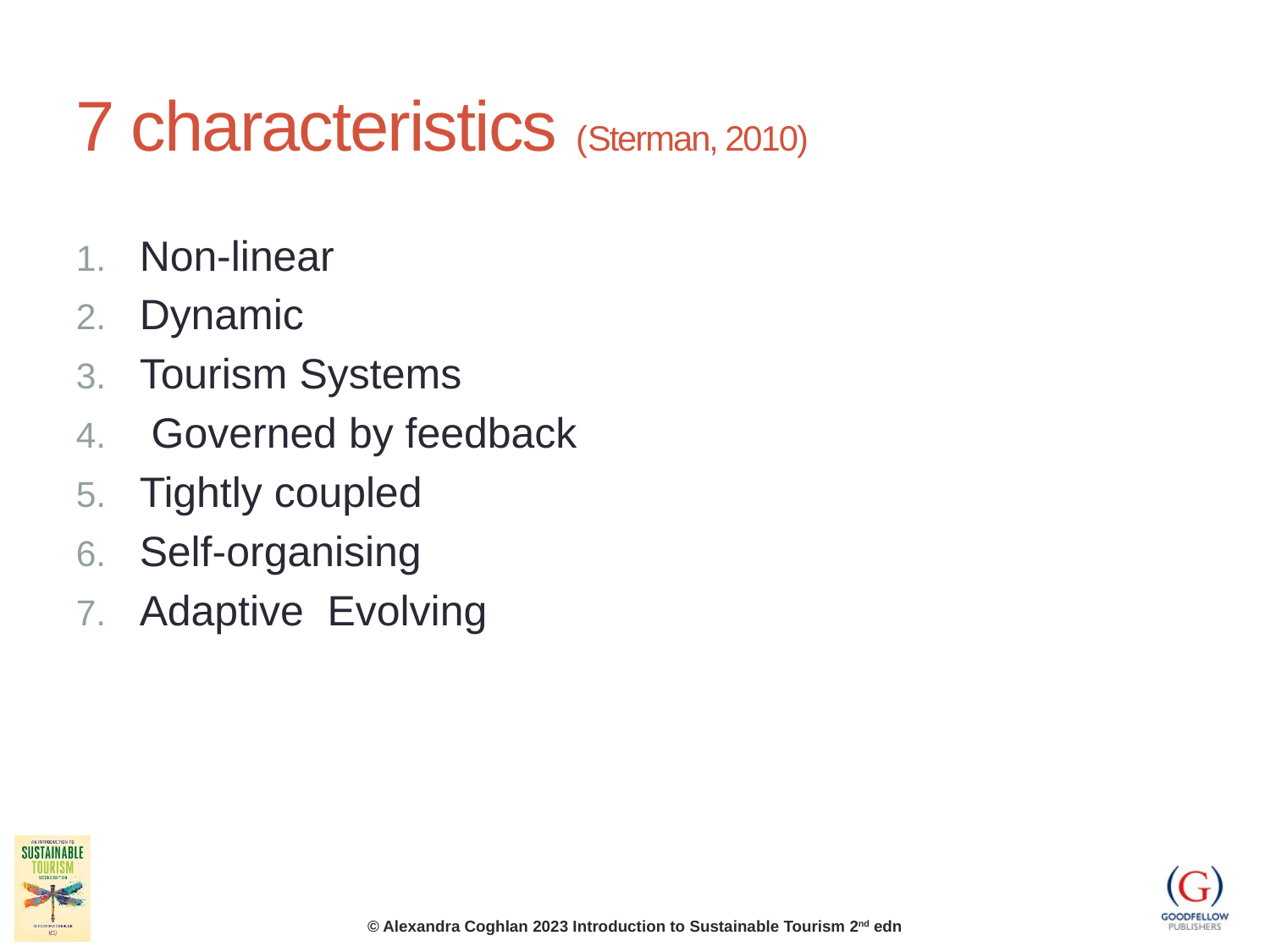

# 7 characteristics (Sterman, 2010)
Non-linear 
Dynamic
Tourism Systems
 Governed by feedback 
Tightly coupled 
Self-organising 
Adaptive  Evolving